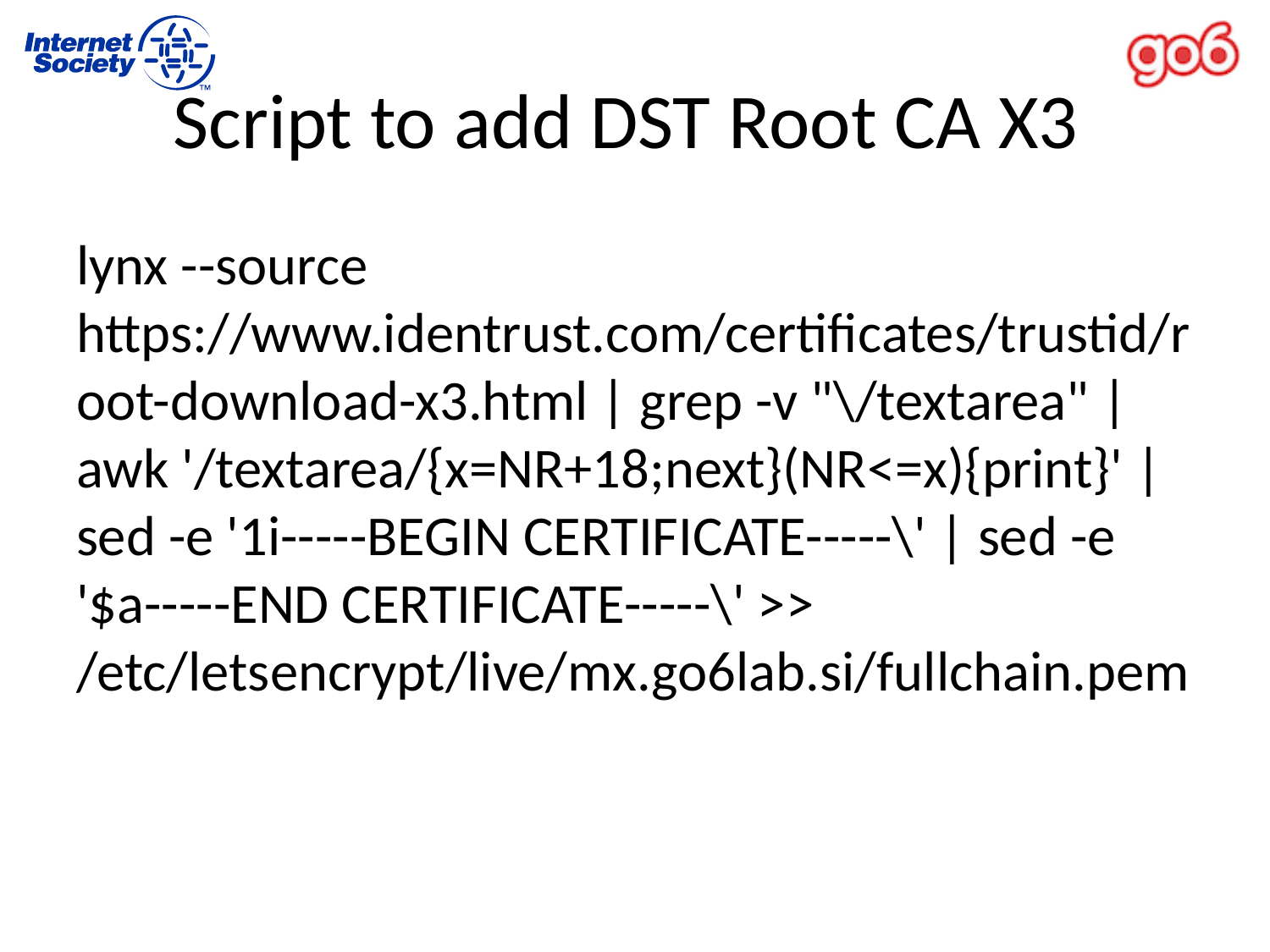

# Script to add DST Root CA X3
lynx --source https://www.identrust.com/certificates/trustid/root-download-x3.html | grep -v "\/textarea" | awk '/textarea/{x=NR+18;next}(NR<=x){print}' | sed -e '1i-----BEGIN CERTIFICATE-----\' | sed -e '$a-----END CERTIFICATE-----\' >> /etc/letsencrypt/live/mx.go6lab.si/fullchain.pem